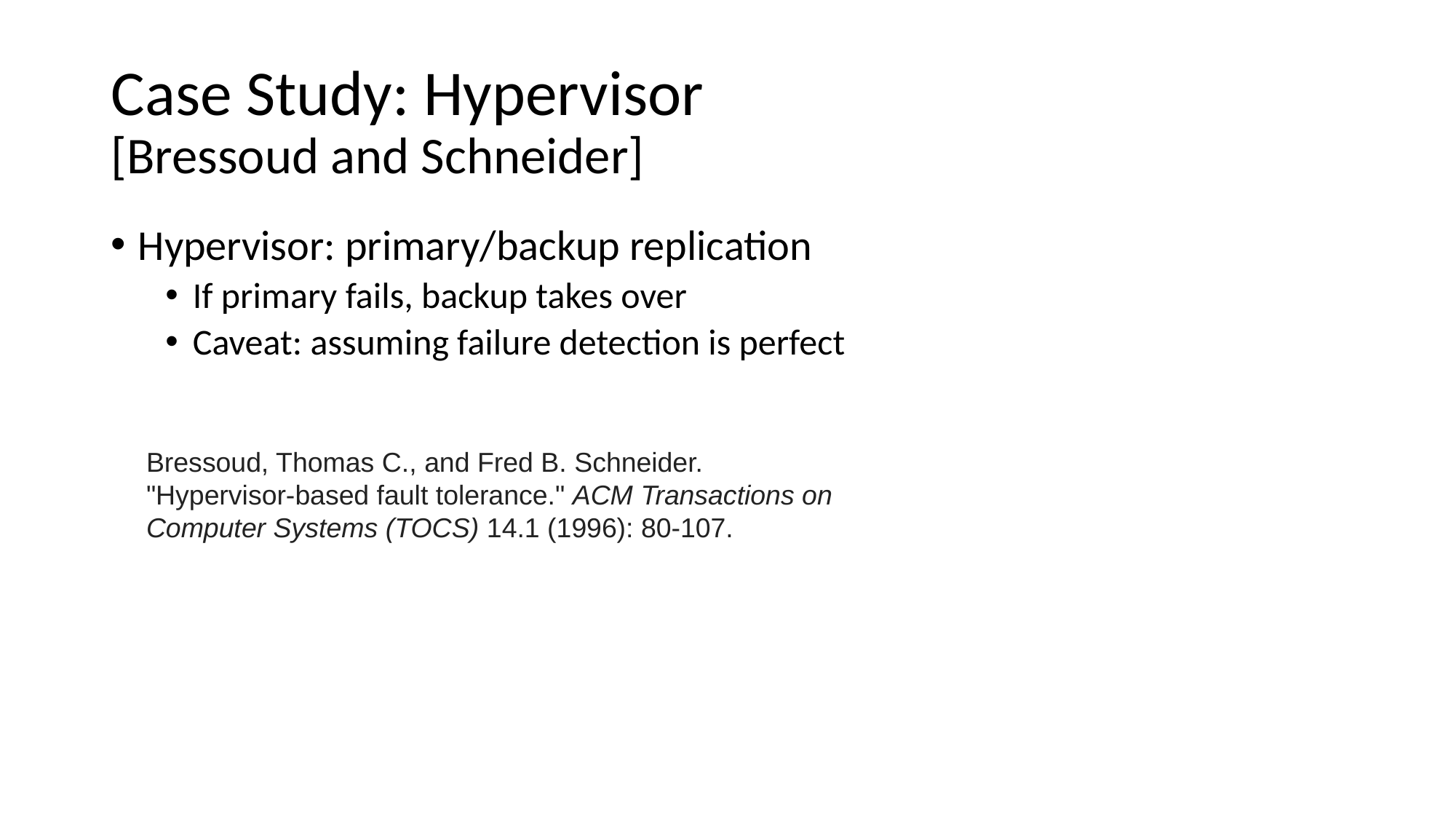

# Case Study: Hypervisor [Bressoud and Schneider]
Hypervisor: primary/backup replication
If primary fails, backup takes over
Caveat: assuming failure detection is perfect

Bressoud, Thomas C., and Fred B. Schneider. "Hypervisor-based fault tolerance." ACM Transactions on Computer Systems (TOCS) 14.1 (1996): 80-107.